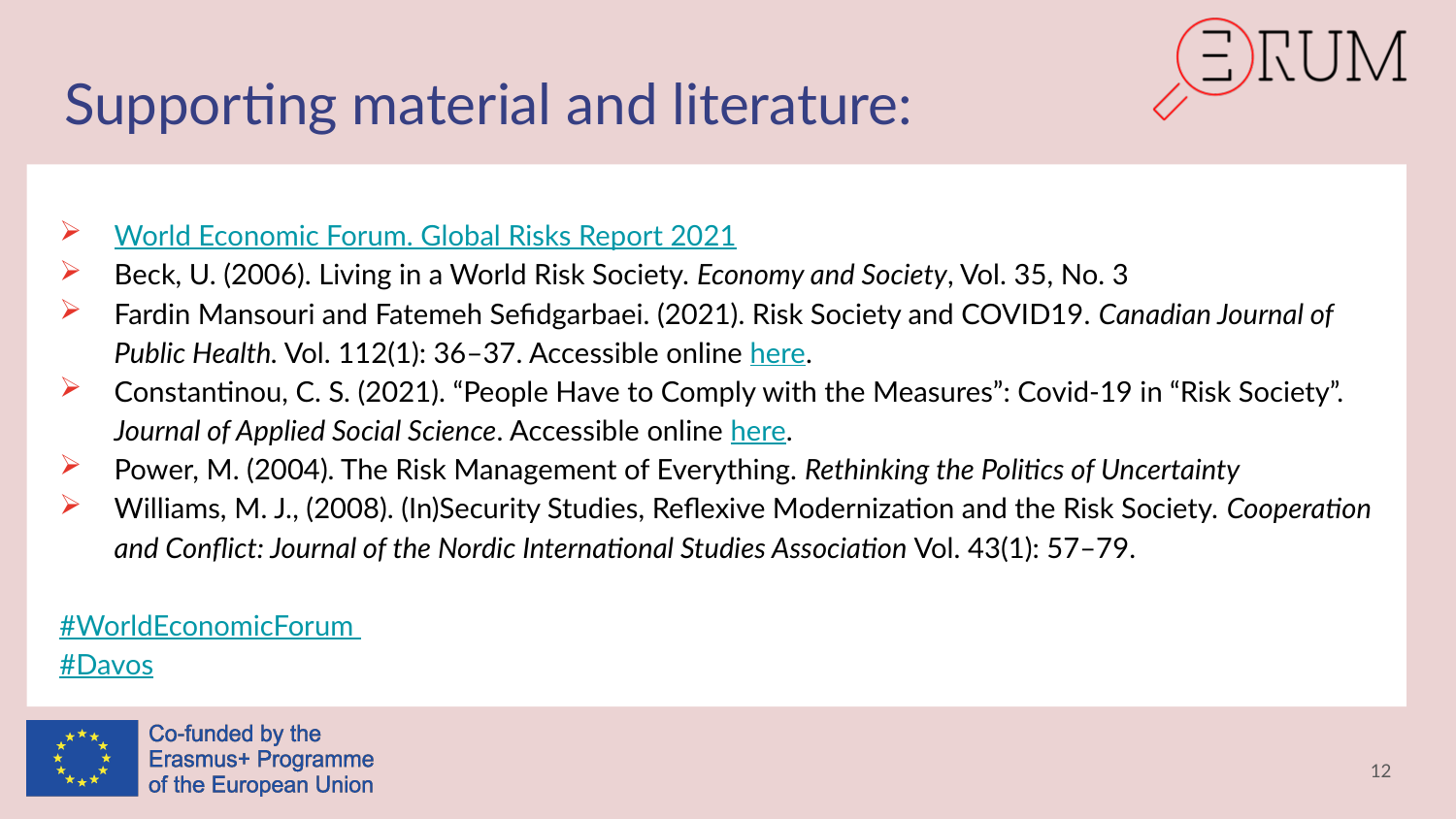

# Supporting material and literature:

World Economic Forum. Global Risks Report 2021
Beck, U. (2006). Living in a World Risk Society. Economy and Society, Vol. 35, No. 3
Fardin Mansouri and Fatemeh Sefidgarbaei. (2021). Risk Society and COVID19. Canadian Journal of Public Health. Vol. 112(1): 36–37. Accessible online here.
Constantinou, C. S. (2021). “People Have to Comply with the Measures”: Covid-19 in “Risk Society”. Journal of Applied Social Science. Accessible online here.
Power, M. (2004). The Risk Management of Everything. Rethinking the Politics of Uncertainty
Williams, M. J., (2008). (In)Security Studies, Reflexive Modernization and the Risk Society. Cooperation and Conflict: Journal of the Nordic International Studies Association Vol. 43(1): 57–79.

#WorldEconomicForum 
#Davos
12